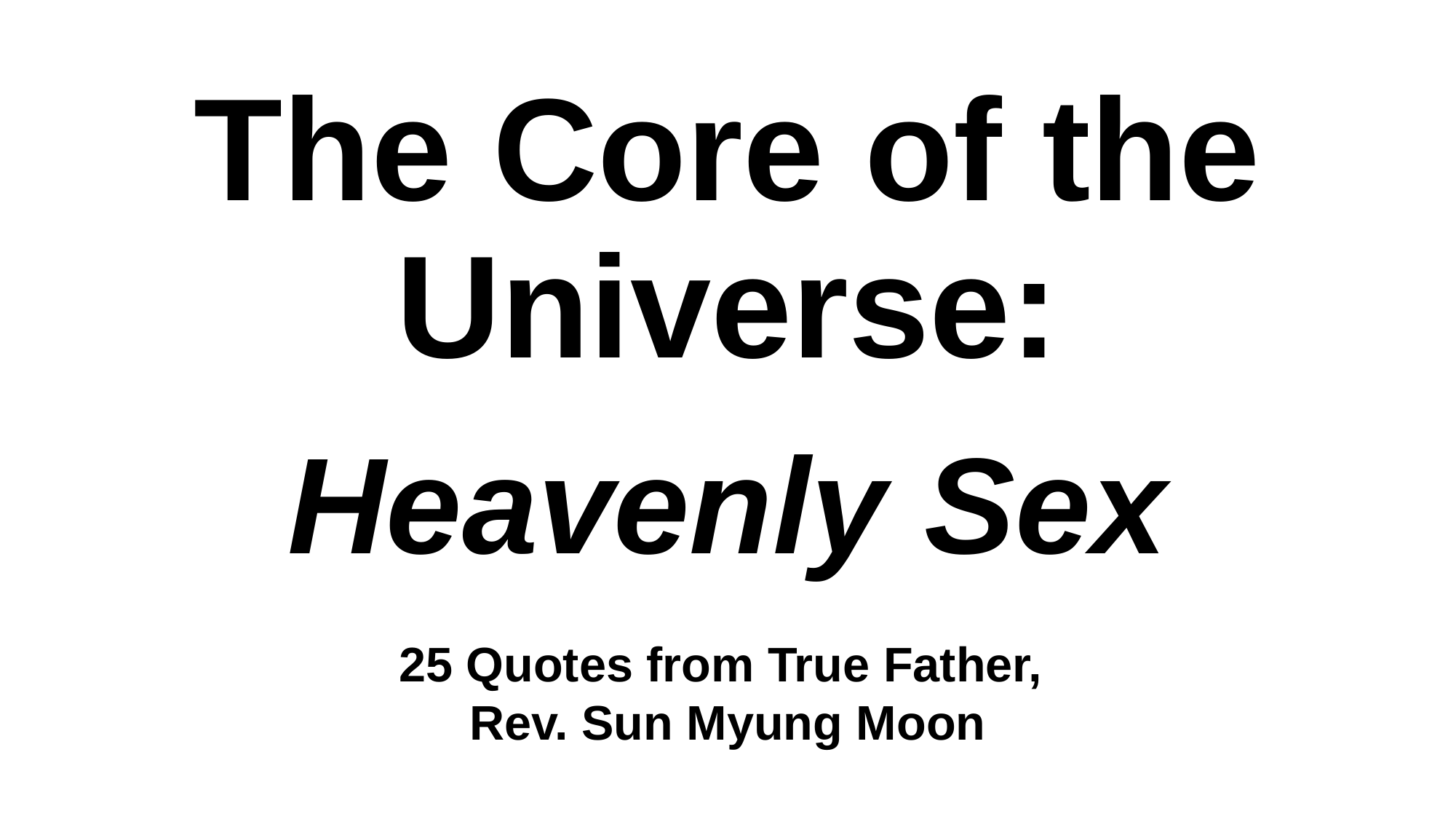

# The Core of the Universe:
Heavenly Sex
25 Quotes from True Father,
Rev. Sun Myung Moon